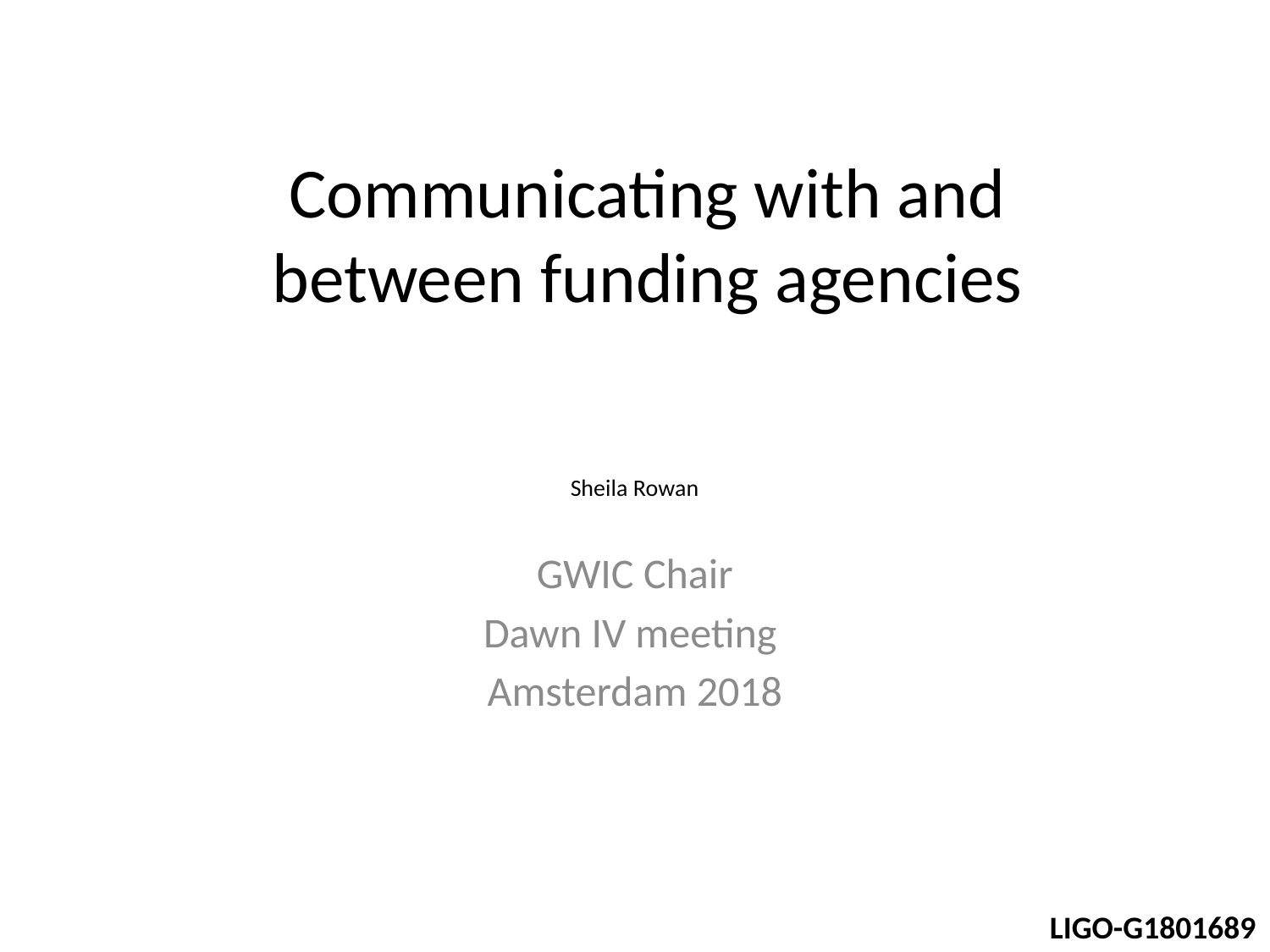

Communicating with and between funding agencies
# Sheila Rowan
GWIC Chair
Dawn IV meeting
Amsterdam 2018
LIGO-G1801689